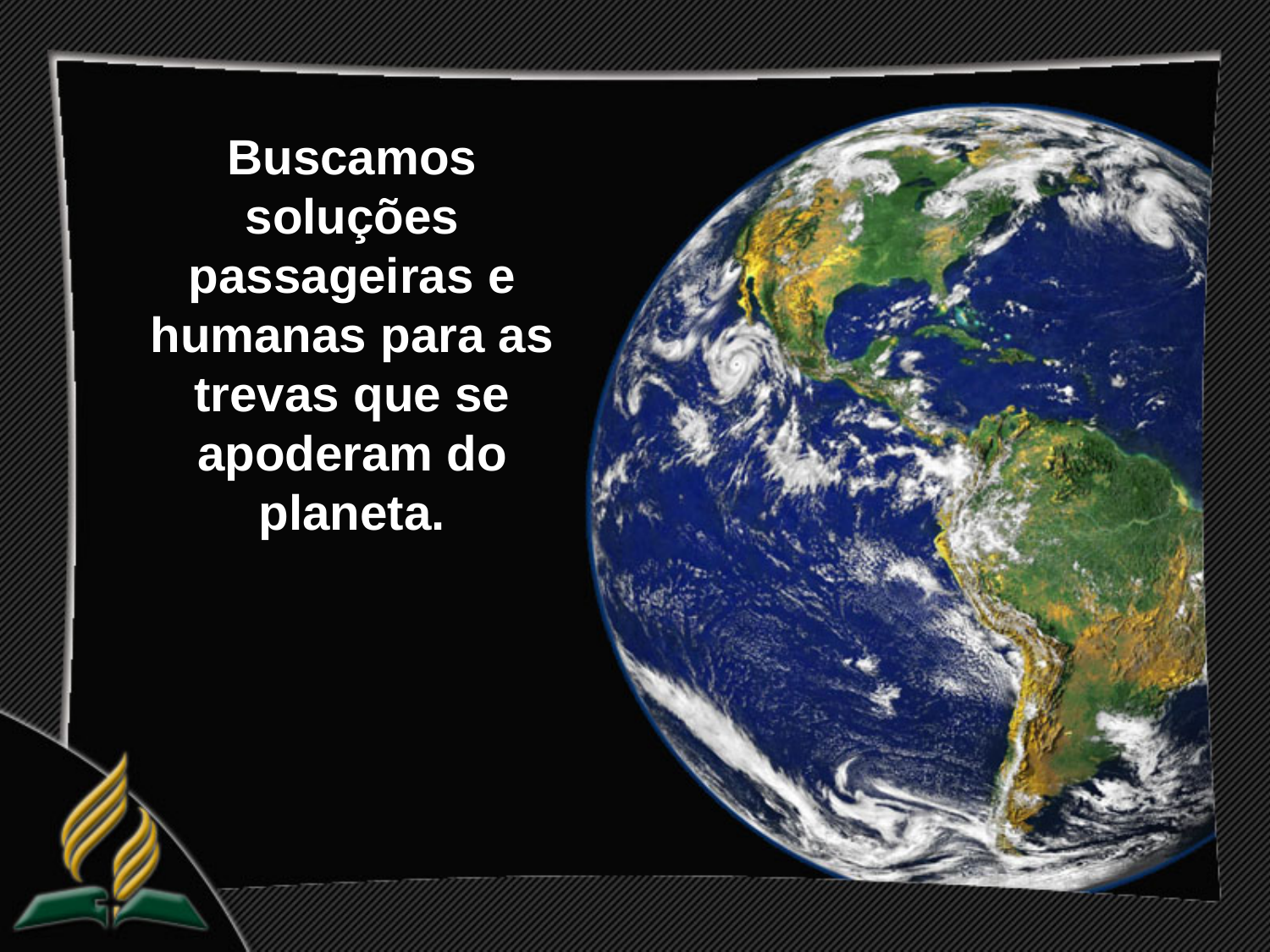

Buscamos soluções passageiras e humanas para as trevas que se apoderam do planeta.